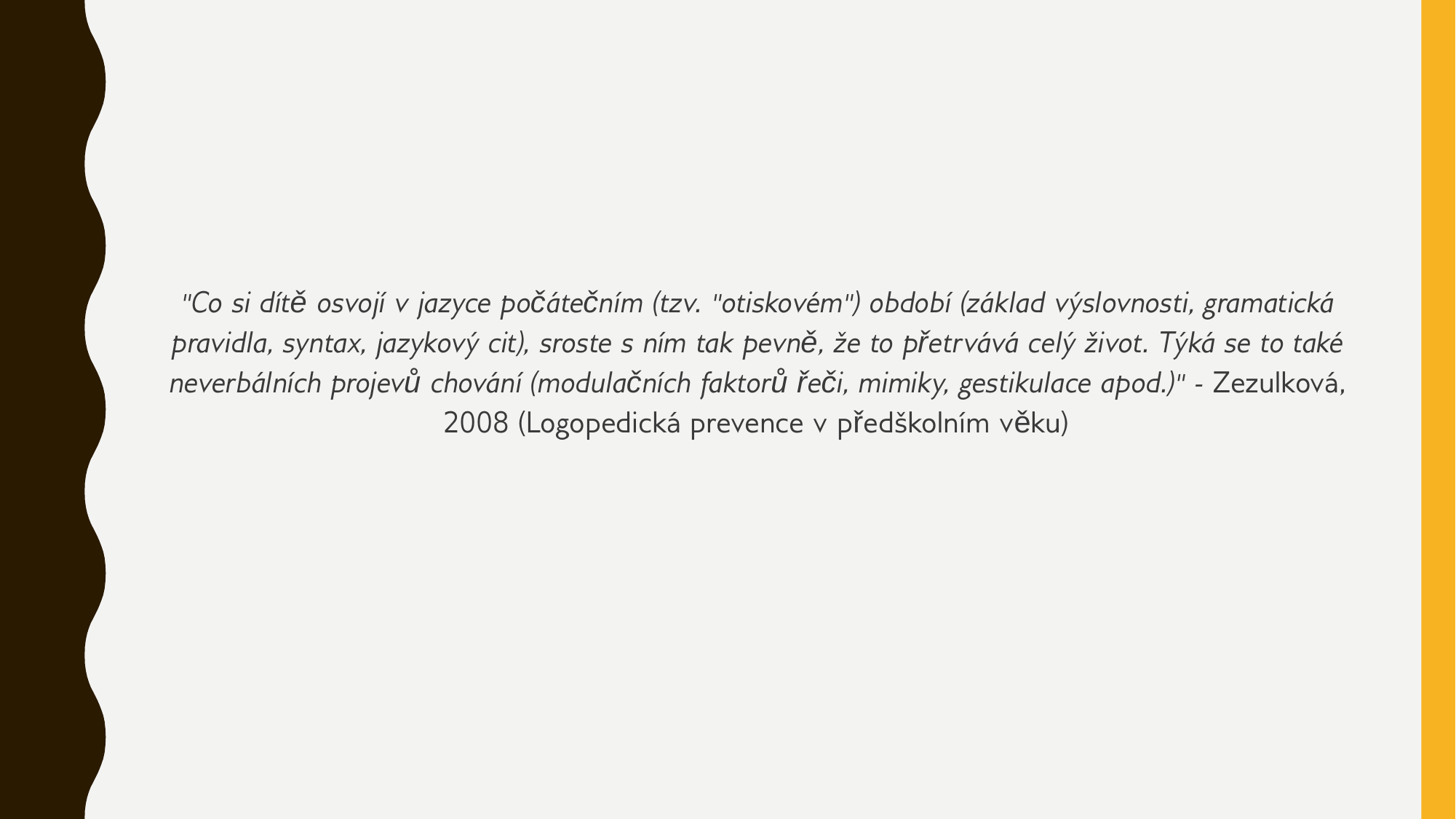

"Co si dítě osvojí v jazyce počátečním (tzv. "otiskovém") období (základ výslovnosti, gramatická pravidla, syntax, jazykový cit), sroste s ním tak pevně, že to přetrvává celý život. Týká se to také neverbálních projevů chování (modulačních faktorů řeči, mimiky, gestikulace apod.)" - Zezulková, 2008 (Logopedická prevence v předškolním věku)